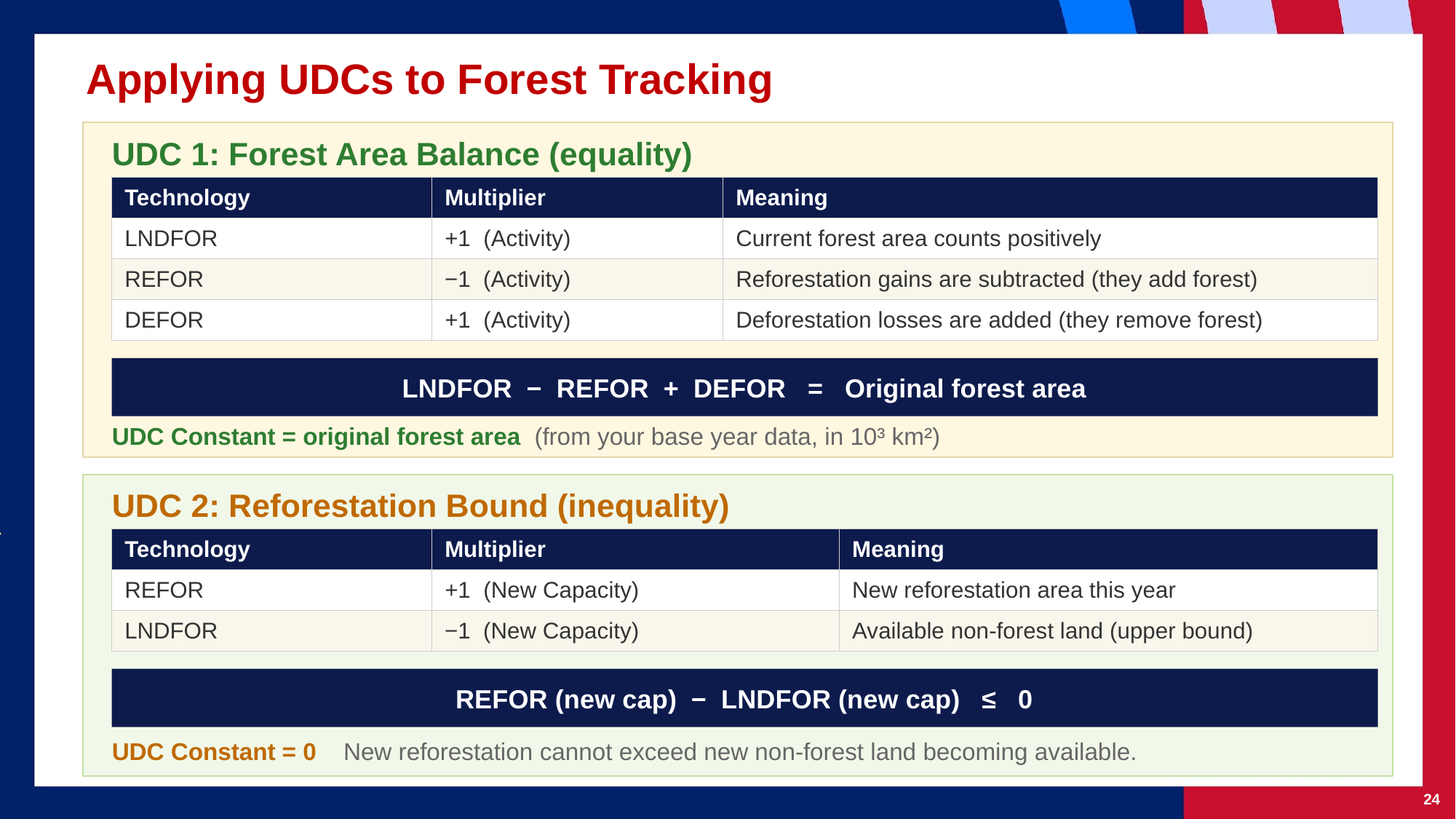

Applying UDCs to Forest Tracking

UDC 1: Forest Area Balance (equality)
| Technology | Multiplier | Meaning |
| --- | --- | --- |
| LNDFOR | +1 (Activity) | Current forest area counts positively |
| REFOR | −1 (Activity) | Reforestation gains are subtracted (they add forest) |
| DEFOR | +1 (Activity) | Deforestation losses are added (they remove forest) |

LNDFOR  −  REFOR  +  DEFOR   =   Original forest area
UDC Constant = original forest area  (from your base year data, in 10³ km²)

UDC 2: Reforestation Bound (inequality)
| Technology | Multiplier | Meaning |
| --- | --- | --- |
| REFOR | +1 (New Capacity) | New reforestation area this year |
| LNDFOR | −1 (New Capacity) | Available non-forest land (upper bound) |

REFOR (new cap)  −  LNDFOR (new cap)   ≤   0
UDC Constant = 0    New reforestation cannot exceed new non-forest land becoming available.
24